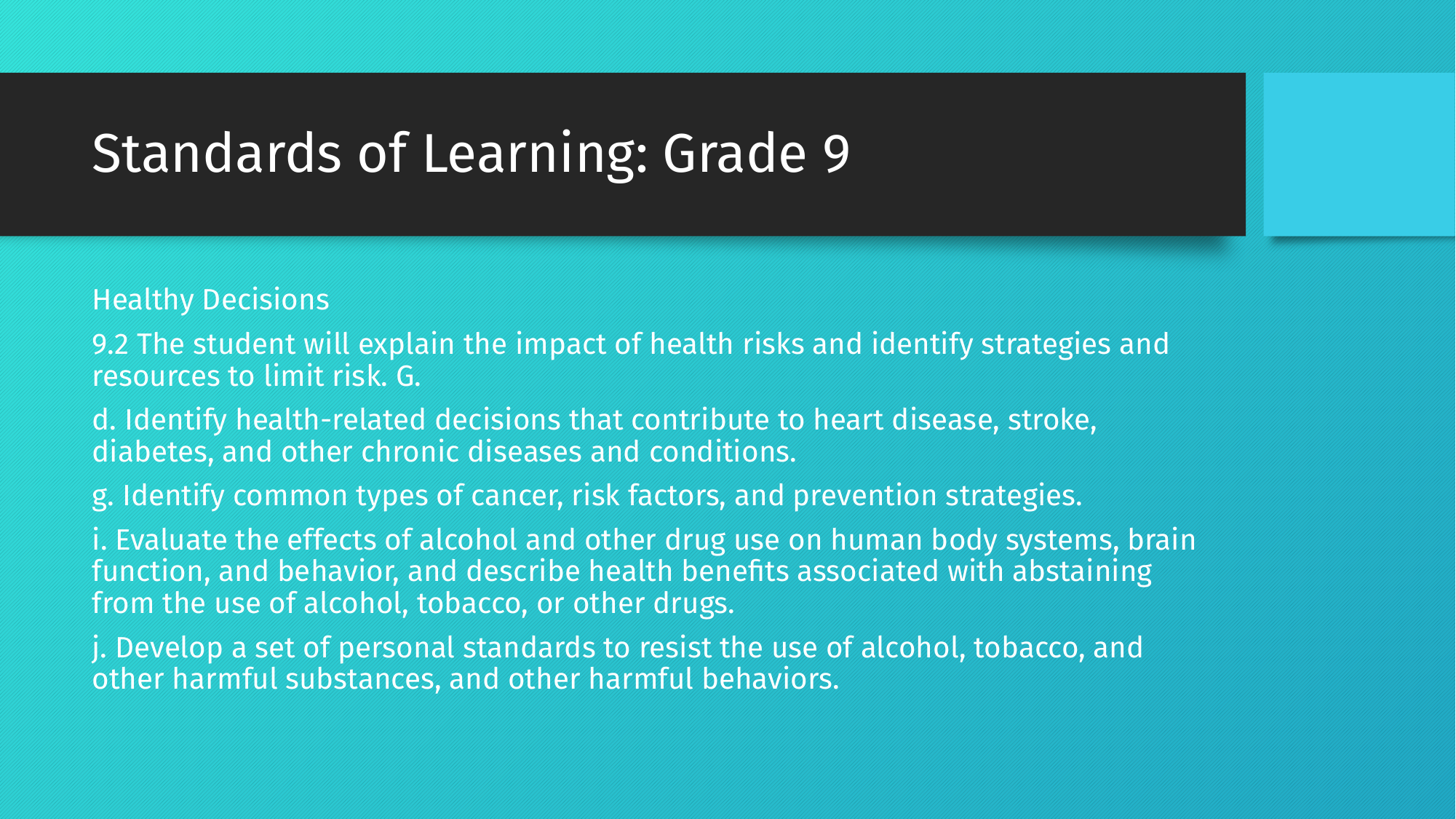

# Standards of Learning: Grade 9
Healthy Decisions
9.2 The student will explain the impact of health risks and identify strategies and resources to limit risk. G.
d. Identify health-related decisions that contribute to heart disease, stroke, diabetes, and other chronic diseases and conditions.
g. Identify common types of cancer, risk factors, and prevention strategies.
i. Evaluate the effects of alcohol and other drug use on human body systems, brain function, and behavior, and describe health benefits associated with abstaining from the use of alcohol, tobacco, or other drugs.
j. Develop a set of personal standards to resist the use of alcohol, tobacco, and other harmful substances, and other harmful behaviors.